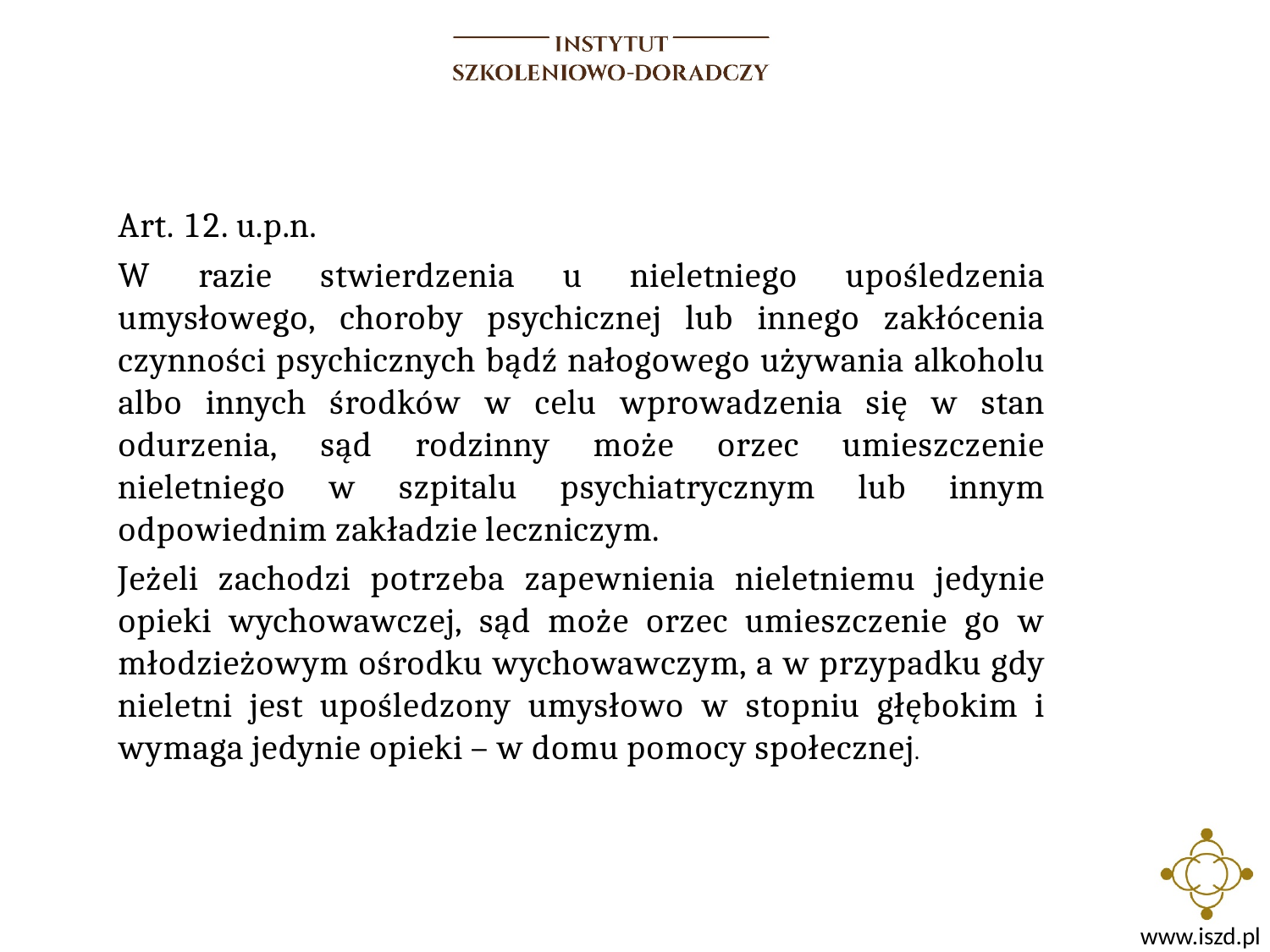

Art. 12. u.p.n.
W razie stwierdzenia u nieletniego upośledzenia umysłowego, choroby psychicznej lub innego zakłócenia czynności psychicznych bądź nałogowego używania alkoholu albo innych środków w celu wprowadzenia się w stan odurzenia, sąd rodzinny może orzec umieszczenie nieletniego w szpitalu psychiatrycznym lub innym odpowiednim zakładzie leczniczym.
Jeżeli zachodzi potrzeba zapewnienia nieletniemu jedynie opieki wychowawczej, sąd może orzec umieszczenie go w młodzieżowym ośrodku wychowawczym, a w przypadku gdy nieletni jest upośledzony umysłowo w stopniu głębokim i wymaga jedynie opieki – w domu pomocy społecznej.